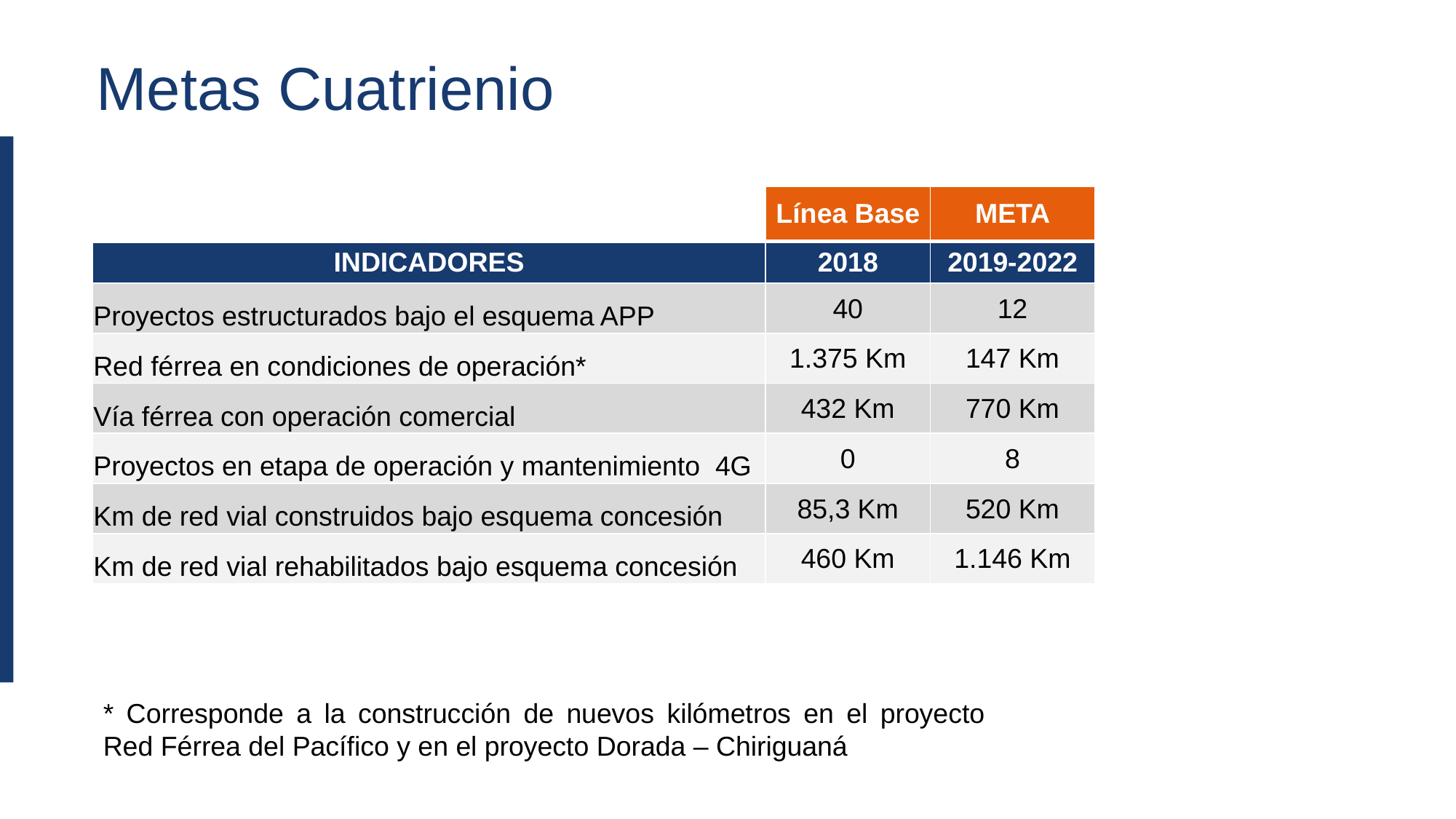

Metas Cuatrienio

|  | Línea Base | META |
| --- | --- | --- |
| INDICADORES | 2018 | 2019-2022 |
| Proyectos estructurados bajo el esquema APP | 40 | 12 |
| Red férrea en condiciones de operación\* | 1.375 Km | 147 Km |
| Vía férrea con operación comercial | 432 Km | 770 Km |
| Proyectos en etapa de operación y mantenimiento 4G | 0 | 8 |
| Km de red vial construidos bajo esquema concesión | 85,3 Km | 520 Km |
| Km de red vial rehabilitados bajo esquema concesión | 460 Km | 1.146 Km |
* Corresponde a la construcción de nuevos kilómetros en el proyecto Red Férrea del Pacífico y en el proyecto Dorada – Chiriguaná